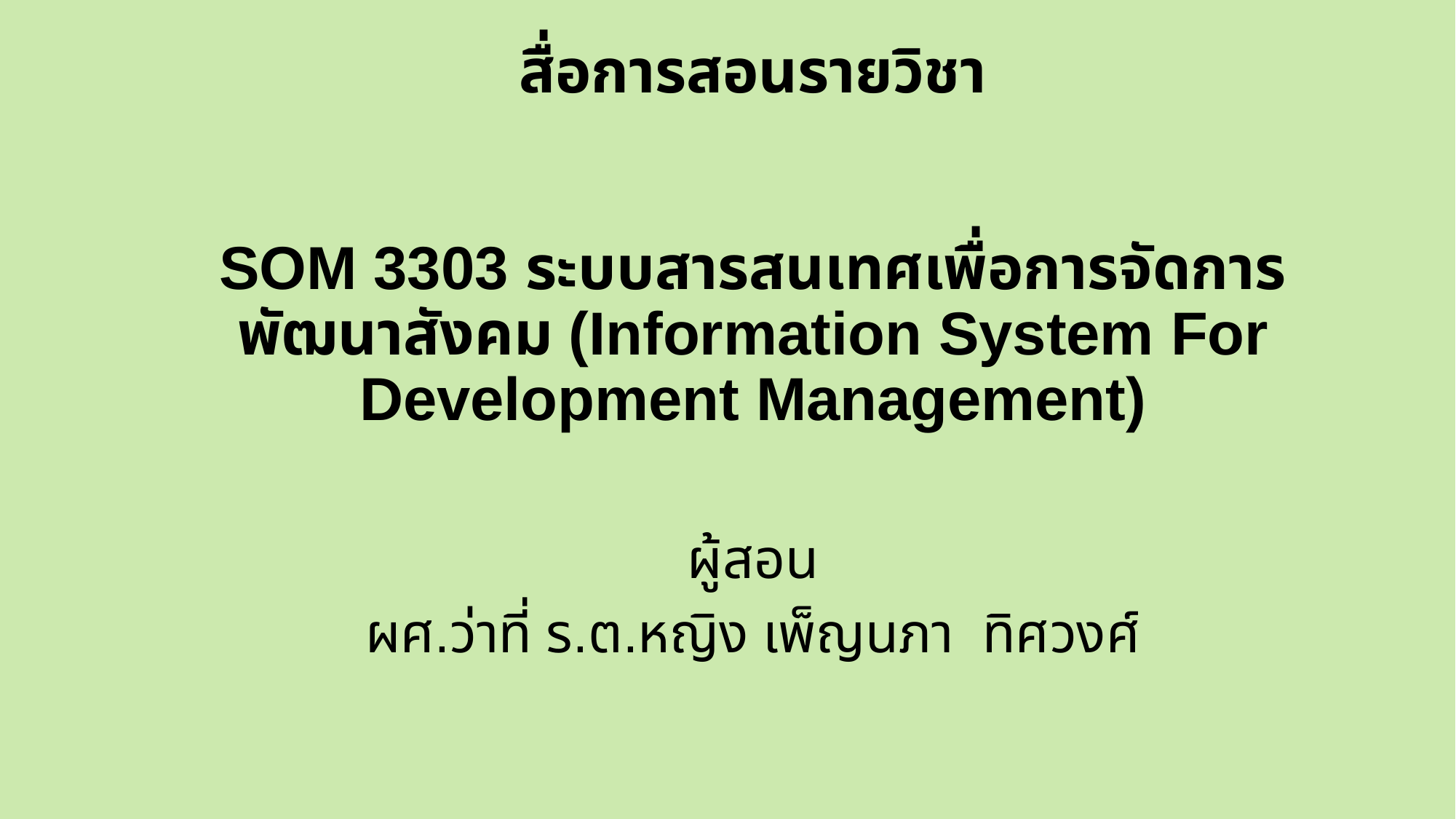

# สื่อการสอนรายวิชา SOM 3303 ระบบสารสนเทศเพื่อการจัดการพัฒนาสังคม (Information System For Development Management)
ผู้สอน
ผศ.ว่าที่ ร.ต.หญิง เพ็ญนภา  ทิศวงศ์